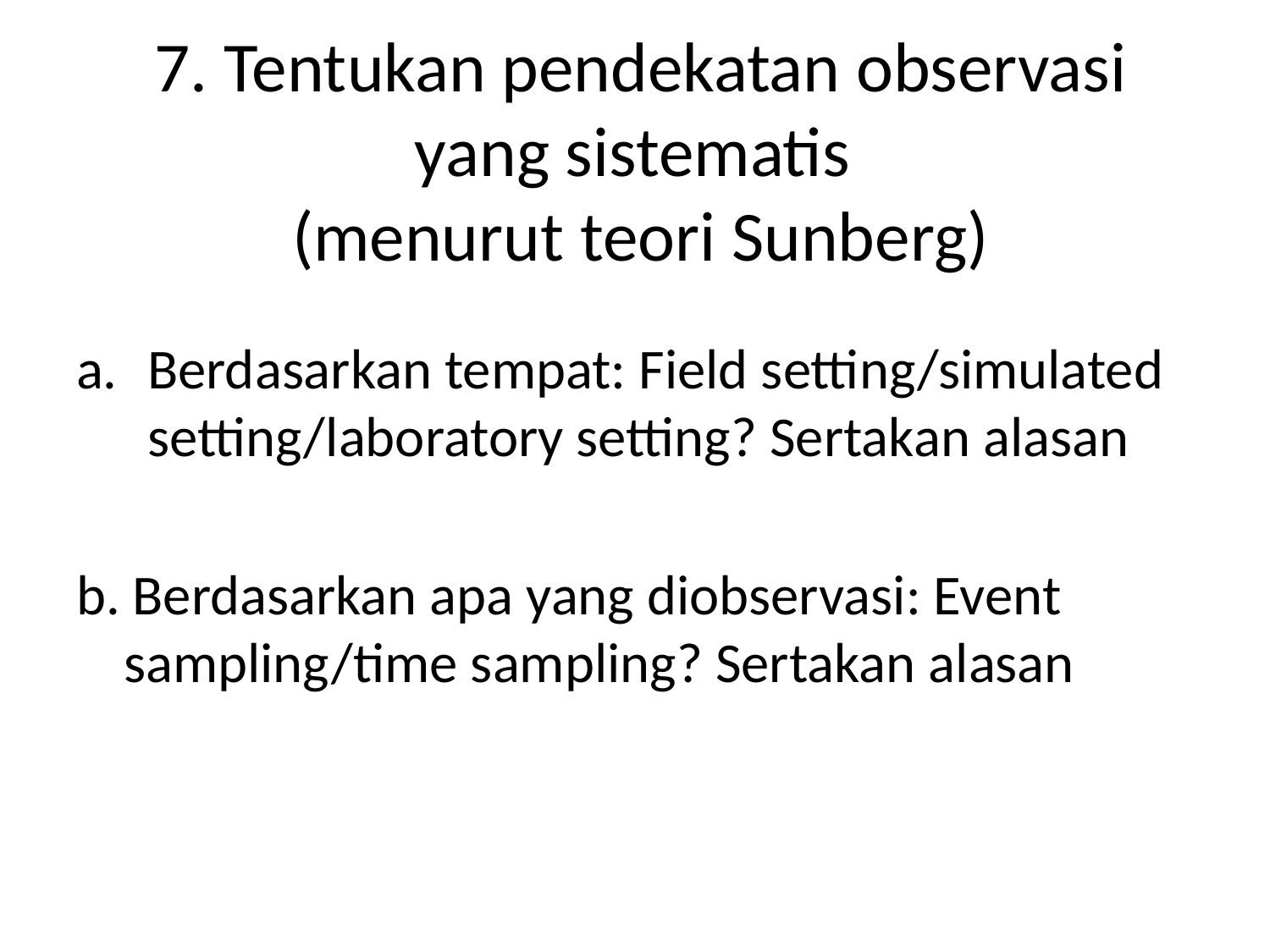

# 7. Tentukan pendekatan observasi yang sistematis (menurut teori Sunberg)
Berdasarkan tempat: Field setting/simulated setting/laboratory setting? Sertakan alasan

b. Berdasarkan apa yang diobservasi: Event sampling/time sampling? Sertakan alasan